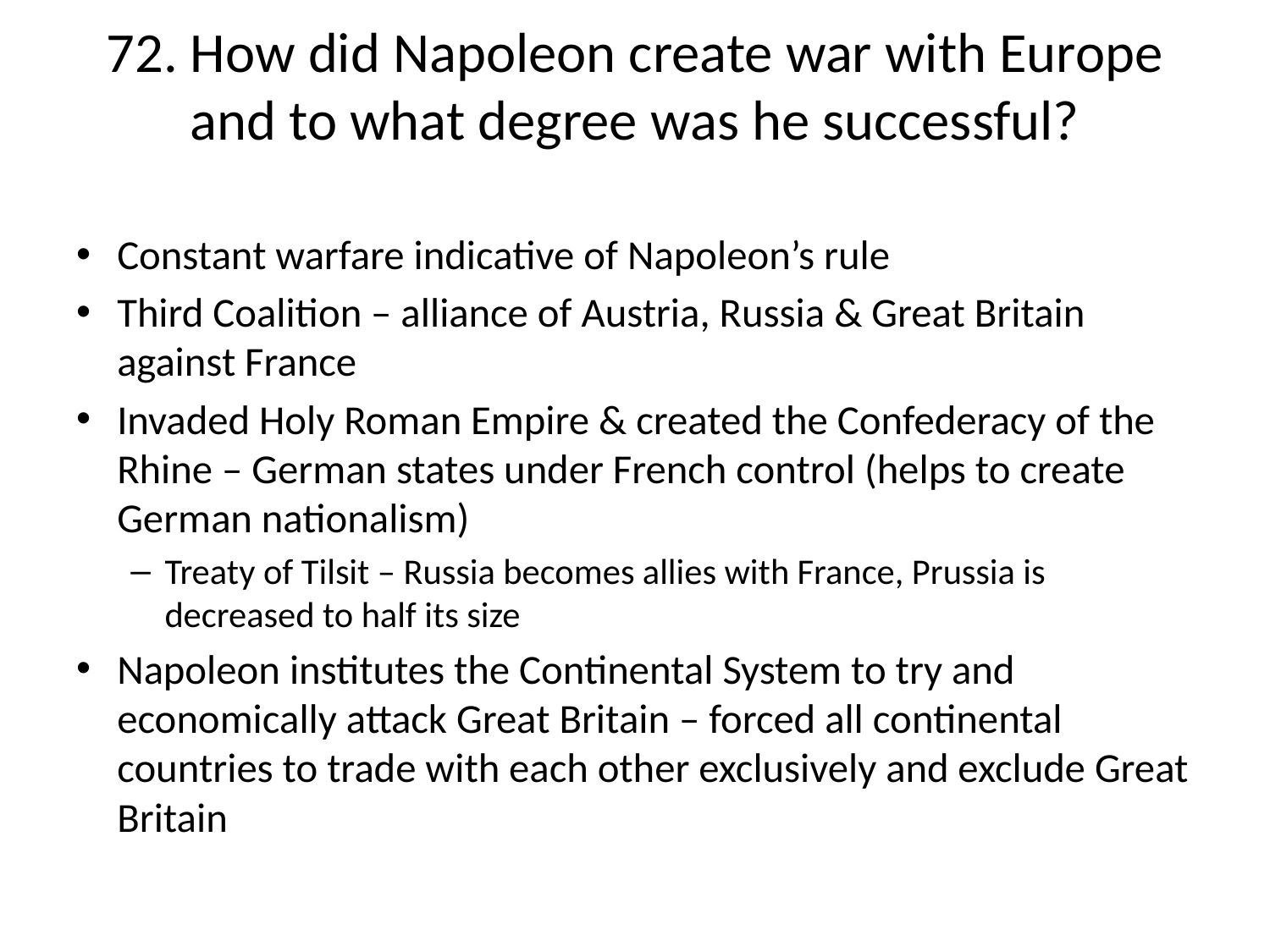

# 72. How did Napoleon create war with Europe and to what degree was he successful?
Constant warfare indicative of Napoleon’s rule
Third Coalition – alliance of Austria, Russia & Great Britain against France
Invaded Holy Roman Empire & created the Confederacy of the Rhine – German states under French control (helps to create German nationalism)
Treaty of Tilsit – Russia becomes allies with France, Prussia is decreased to half its size
Napoleon institutes the Continental System to try and economically attack Great Britain – forced all continental countries to trade with each other exclusively and exclude Great Britain